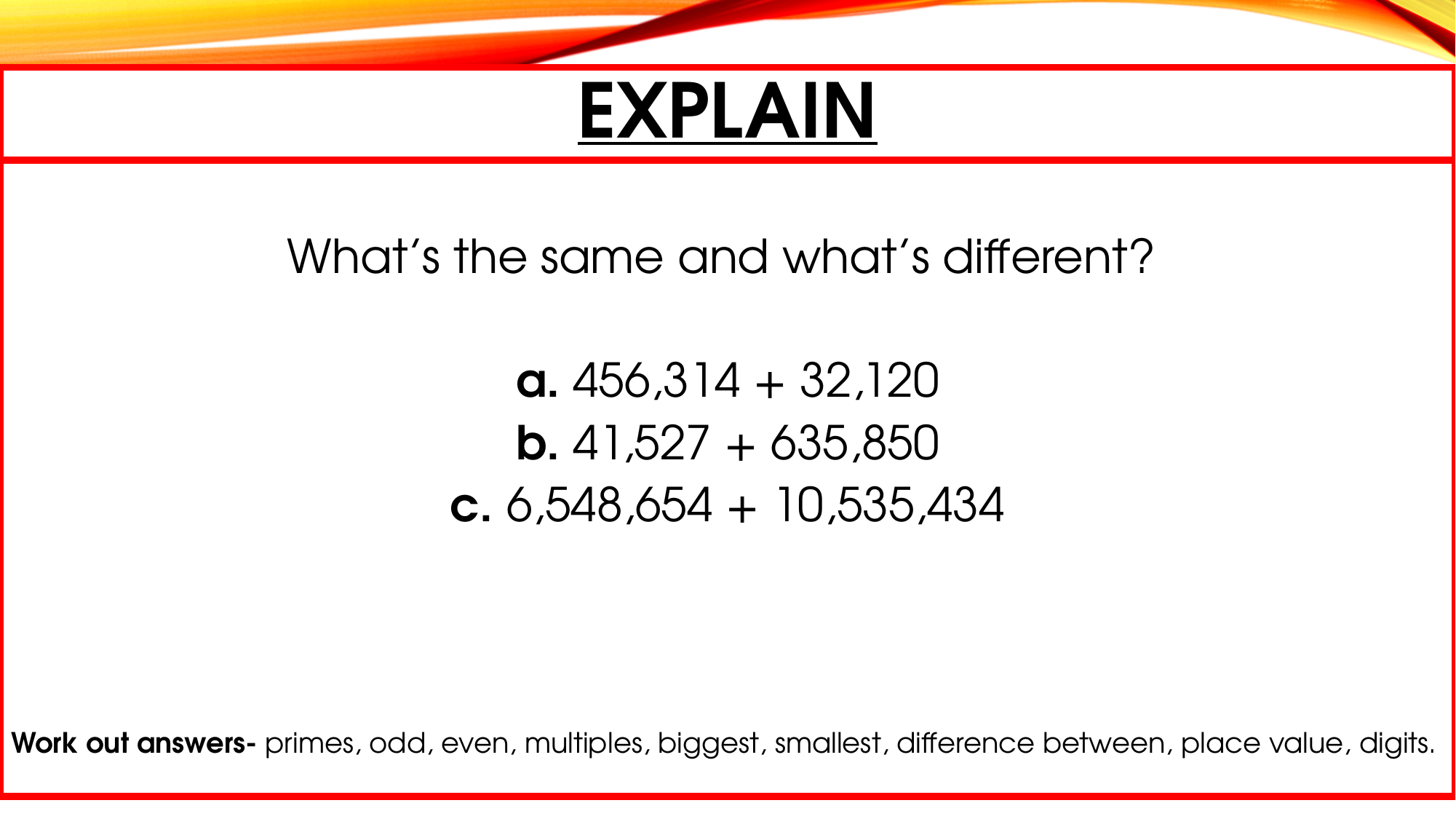

# Explain

What’s the same and what’s different?

a. 456,314 + 32,120
b. 41,527 + 635,850
c. 6,548,654 + 10,535,434

Work out answers- primes, odd, even, multiples, biggest, smallest, difference between, place value, digits.